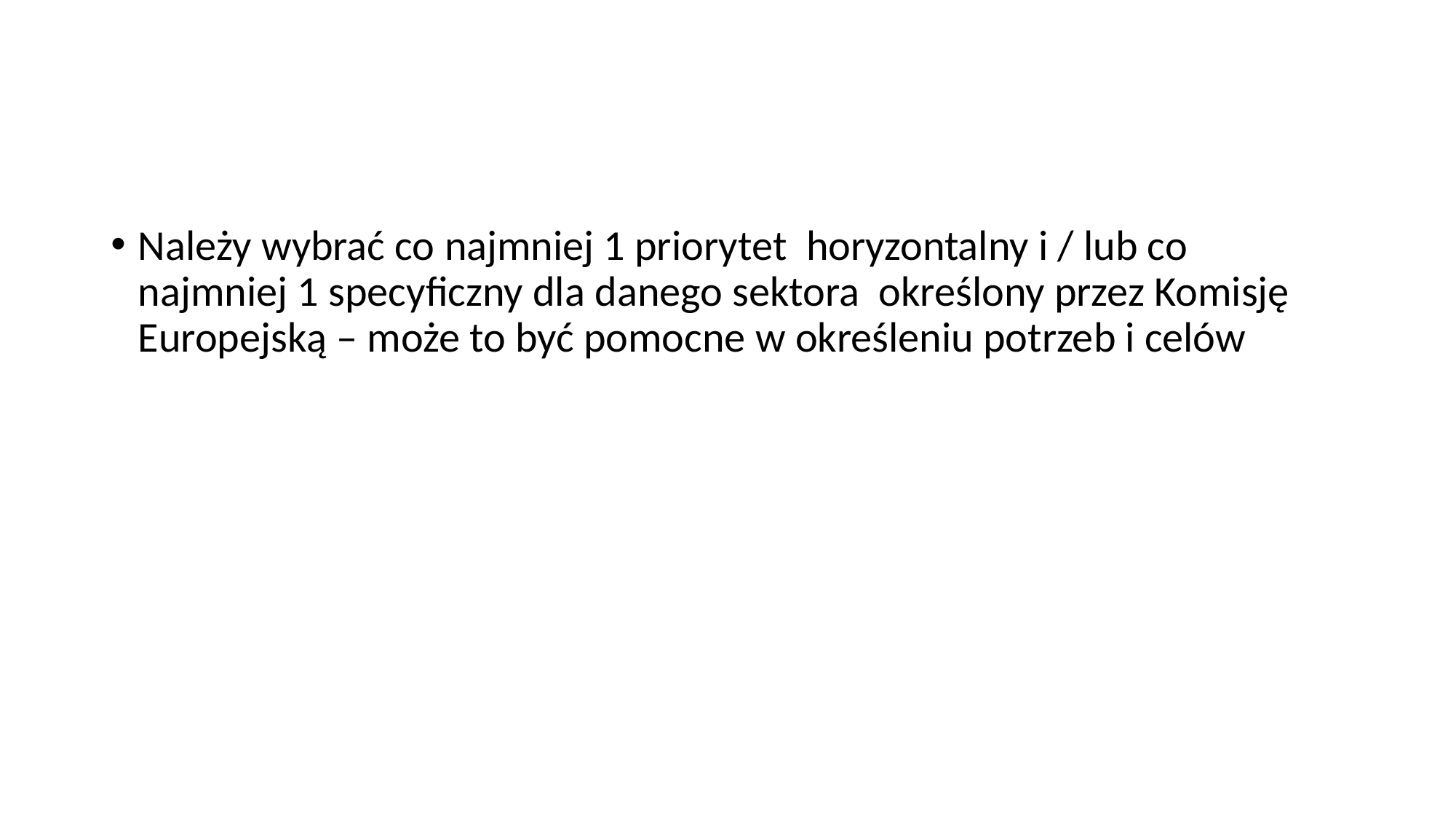

#
Należy wybrać co najmniej 1 priorytet  horyzontalny i / lub co najmniej 1 specyficzny dla danego sektora  określony przez Komisję Europejską – może to być pomocne w określeniu potrzeb i celów